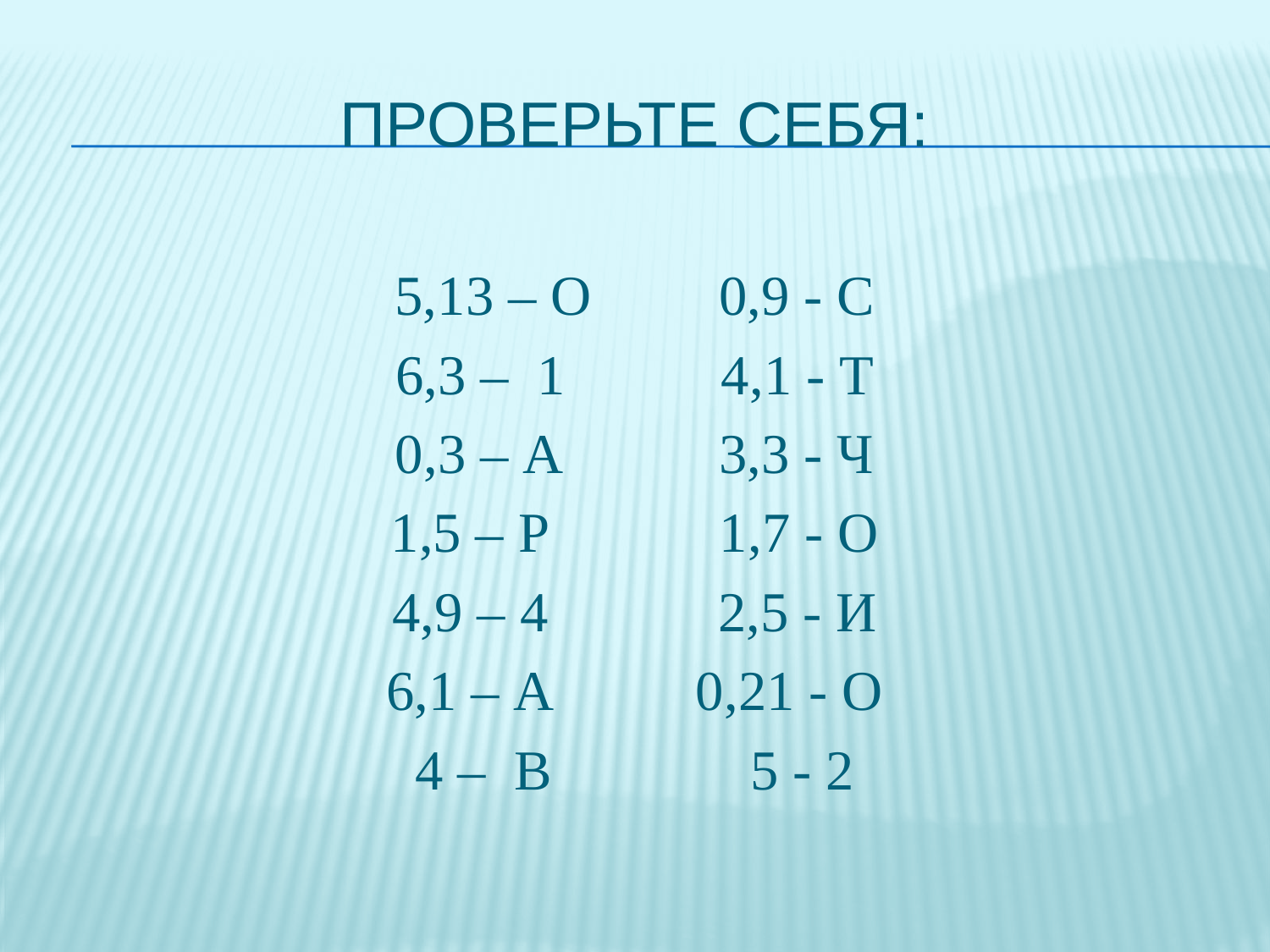

# Проверьте себя:
5,13 – О         0,9 - С
6,3 –  1           4,1 - Т
0,3 – А           3,3 - Ч
1,5 – Р            1,7 - О
4,9 – 4            2,5 - И
6,1 – А          0,21 - О
4 –  В              5 - 2